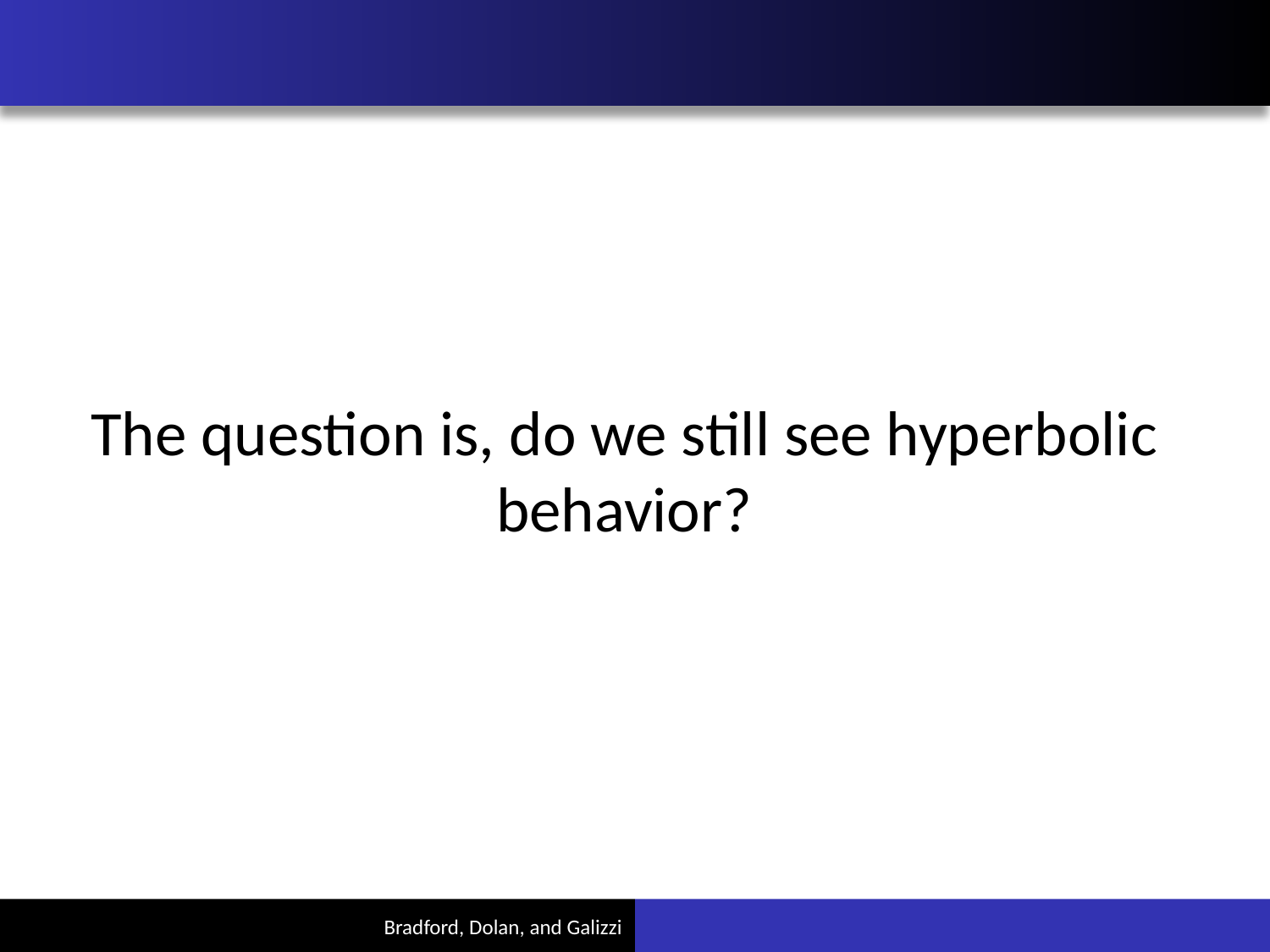

The question is, do we still see hyperbolic behavior?